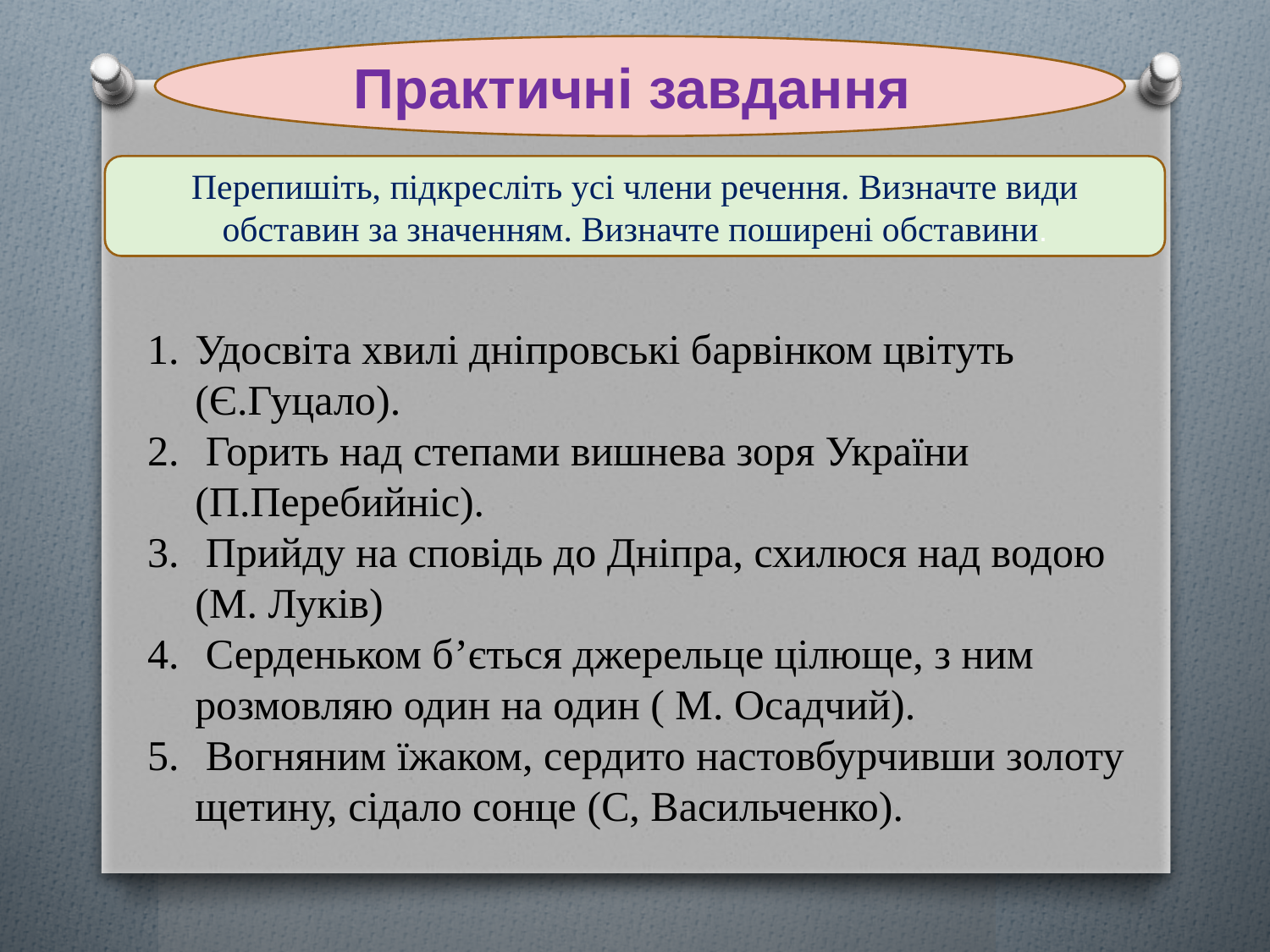

Практичні завдання
Перепишіть, підкресліть усі члени речення. Визначте види обставин за значенням. Визначте поширені обставини.
Удосвіта хвилі дніпровські барвінком цвітуть (Є.Гуцало).
 Горить над степами вишнева зоря України (П.Перебийніс).
 Прийду на сповідь до Дніпра, схилюся над водою (М. Луків)
 Серденьком б’ється джерельце цілюще, з ним розмовляю один на один ( М. Осадчий).
 Вогняним їжаком, сердито настовбурчивши золоту щетину, сідало сонце (С, Васильченко).